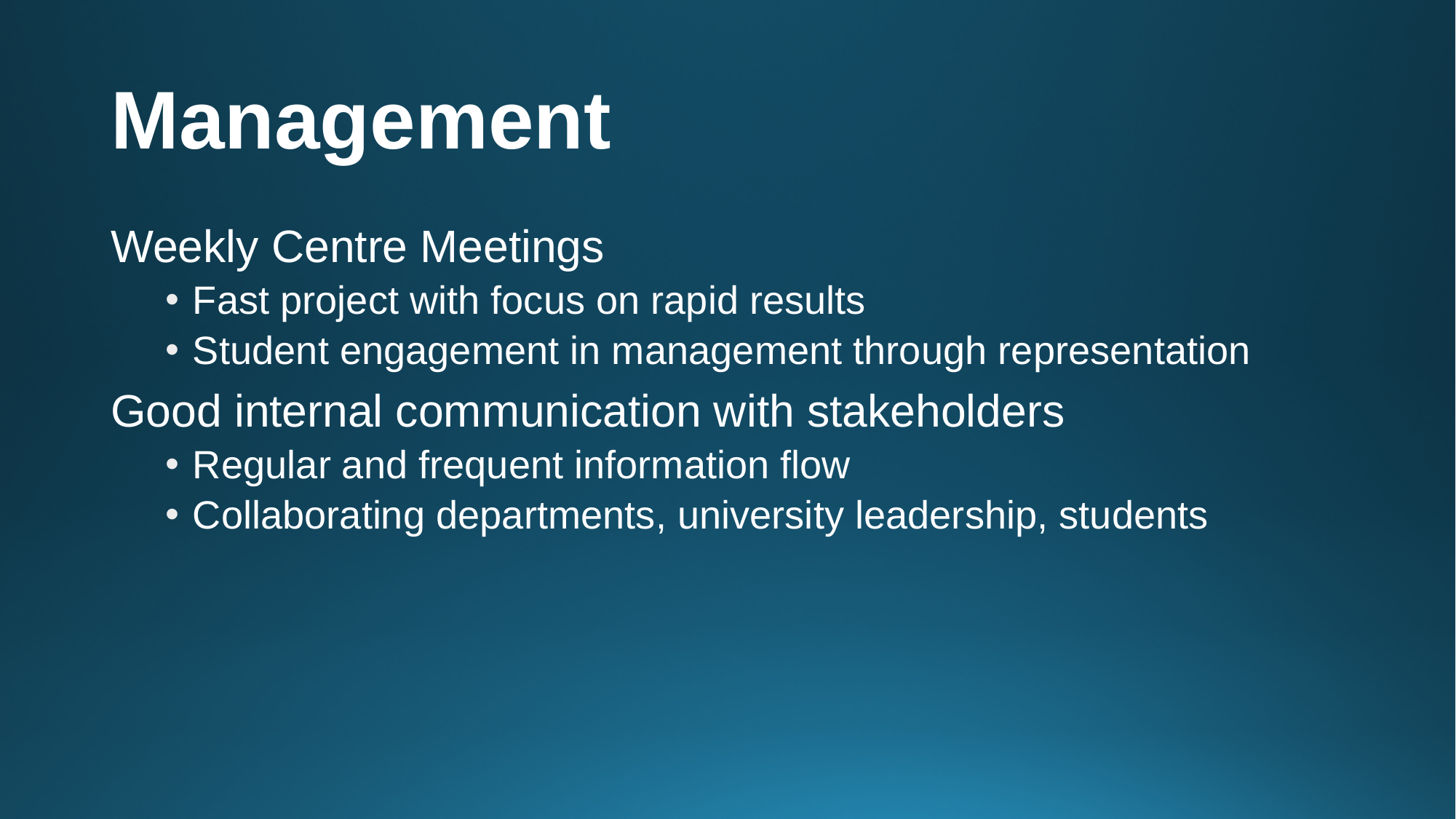

# Management
Weekly Centre Meetings
Fast project with focus on rapid results
Student engagement in management through representation
Good internal communication with stakeholders
Regular and frequent information flow
Collaborating departments, university leadership, students